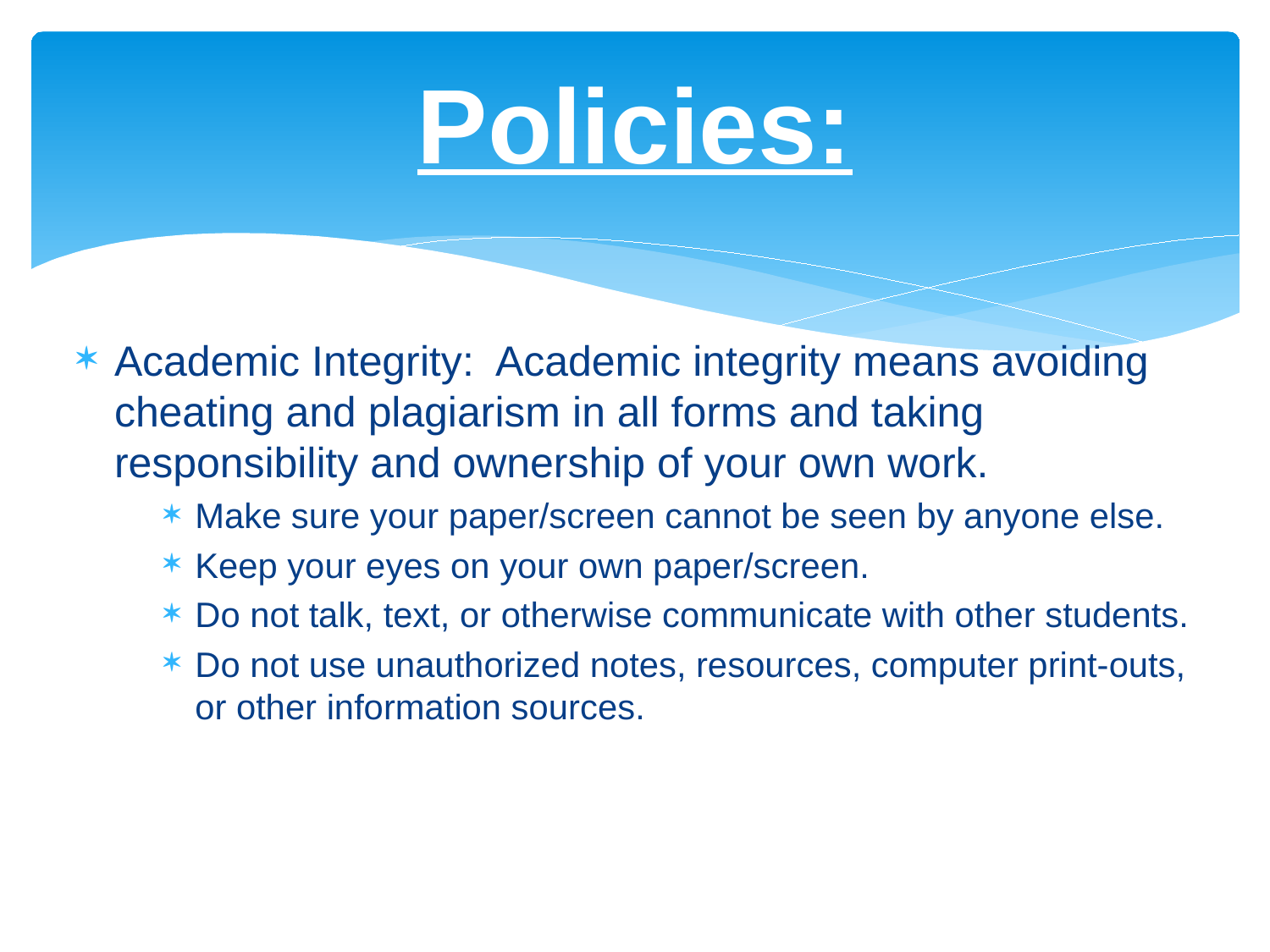

# Policies:
Academic Integrity:  Academic integrity means avoiding cheating and plagiarism in all forms and taking responsibility and ownership of your own work.
Make sure your paper/screen cannot be seen by anyone else.
Keep your eyes on your own paper/screen.
Do not talk, text, or otherwise communicate with other students.
Do not use unauthorized notes, resources, computer print-outs, or other information sources.